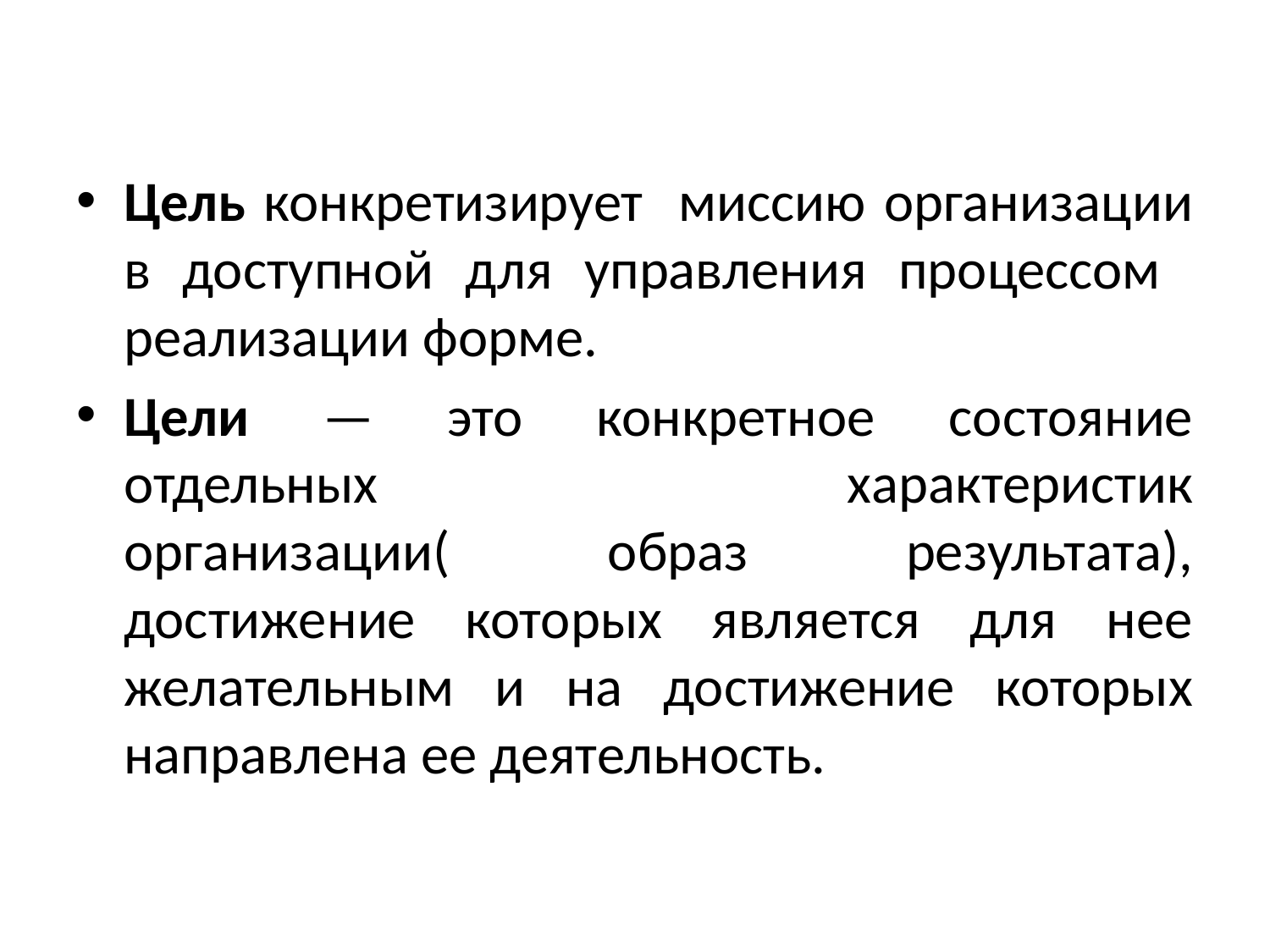

#
Цель конкретизирует  миссию организации в доступной для управления процессом  реализации форме.
Цели — это конкретное состояние отдельных характеристик организации( образ результата), достижение которых является для нее желательным и на достижение которых направлена ее деятельность.